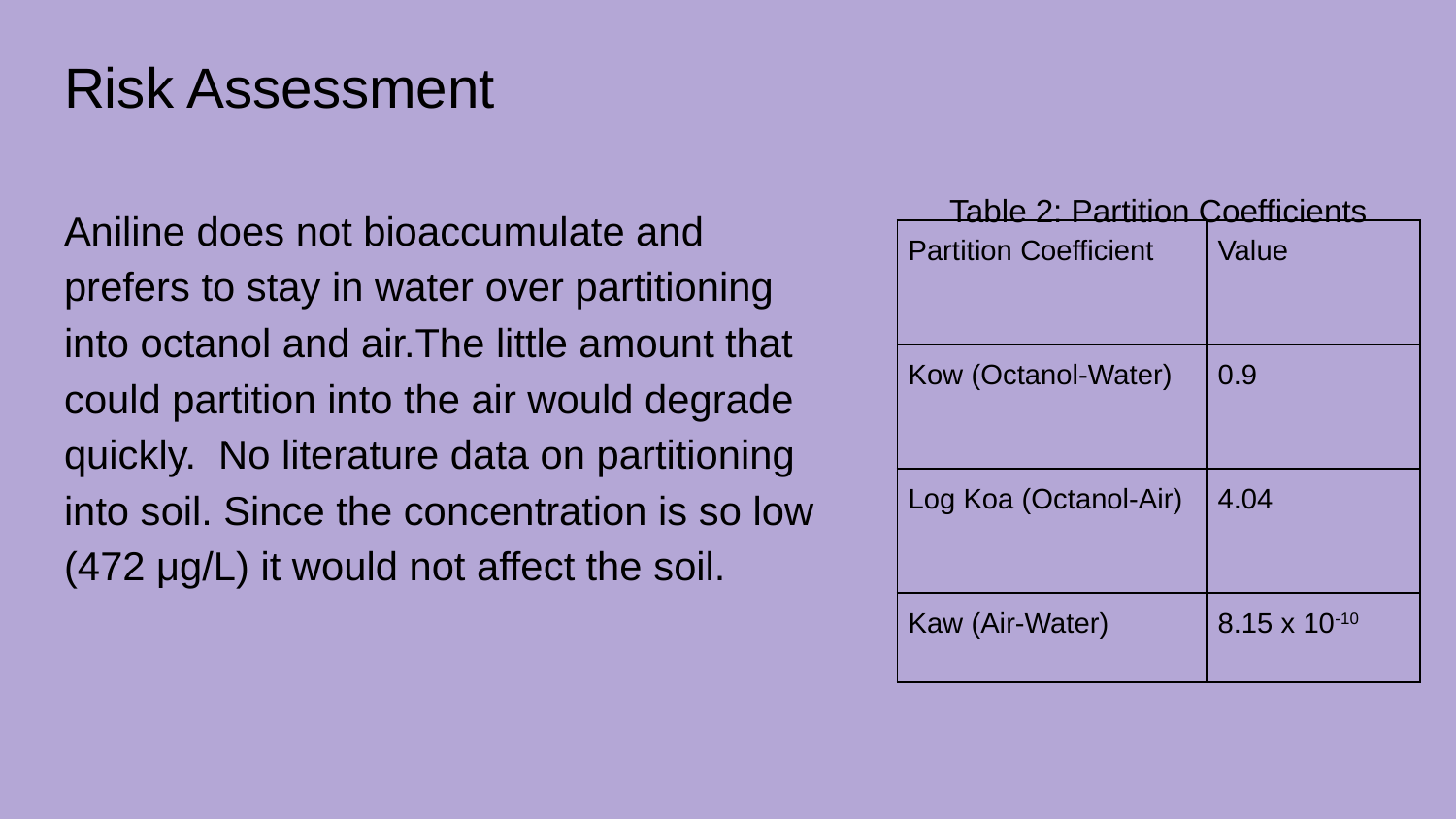

# Risk Assessment
Table 2: Partition Coefficients
Aniline does not bioaccumulate and prefers to stay in water over partitioning into octanol and air.The little amount that could partition into the air would degrade quickly.  No literature data on partitioning into soil. Since the concentration is so low (472 μg/L) it would not affect the soil.
| Partition Coefficient | Value |
| --- | --- |
| Kow (Octanol-Water) | 0.9 |
| Log Koa (Octanol-Air) | 4.04 |
| Kaw (Air-Water) | 8.15 x 10-10 |